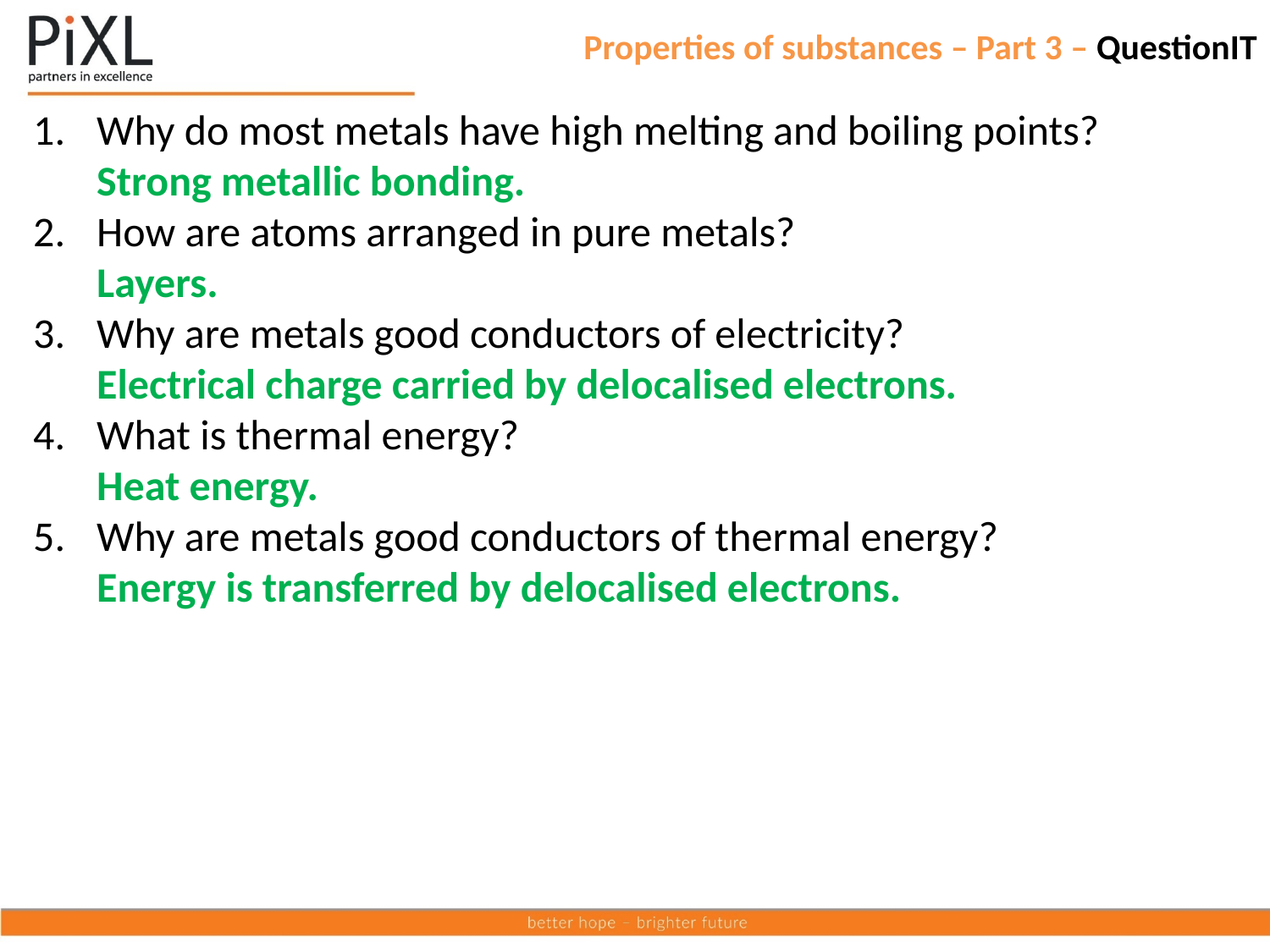

# Properties of substances – Part 3 – QuestionIT
Why do most metals have high melting and boiling points?
Strong metallic bonding.
How are atoms arranged in pure metals?
Layers.
Why are metals good conductors of electricity?
Electrical charge carried by delocalised electrons.
What is thermal energy?
Heat energy.
Why are metals good conductors of thermal energy?
Energy is transferred by delocalised electrons.